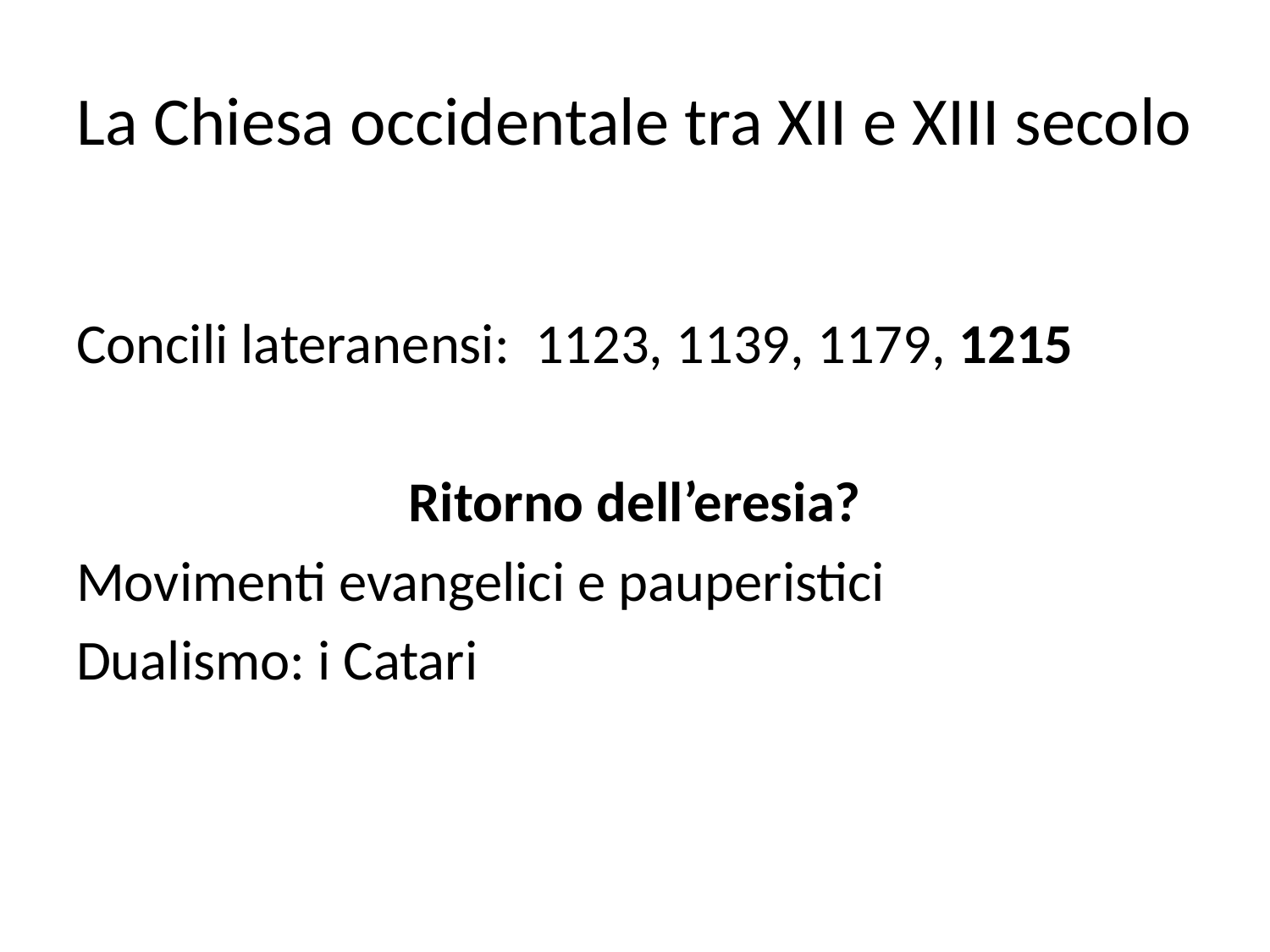

# La Chiesa occidentale tra XII e XIII secolo

Concili lateranensi:  1123, 1139, 1179, 1215

Ritorno dell’eresia?
Movimenti evangelici e pauperistici
Dualismo: i Catari